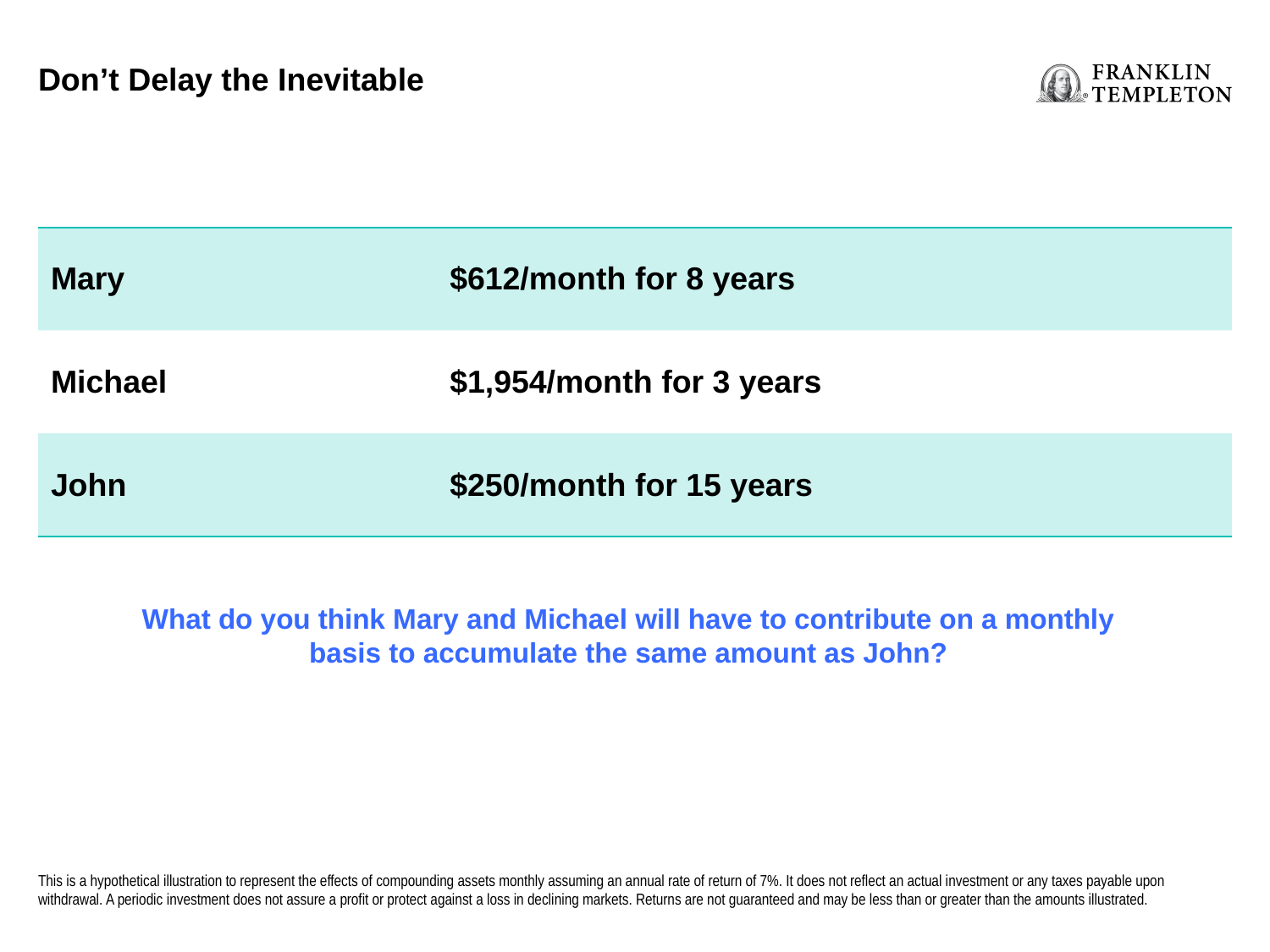

Don’t Delay the Inevitable
|  |  |
| --- | --- |
| Mary | $612/month for 8 years |
| Michael | $1,954/month for 3 years |
| John | $250/month for 15 years |
What do you think Mary and Michael will have to contribute on a monthly basis to accumulate the same amount as John?
This is a hypothetical illustration to represent the effects of compounding assets monthly assuming an annual rate of return of 7%. It does not reflect an actual investment or any taxes payable upon withdrawal. A periodic investment does not assure a profit or protect against a loss in declining markets. Returns are not guaranteed and may be less than or greater than the amounts illustrated.